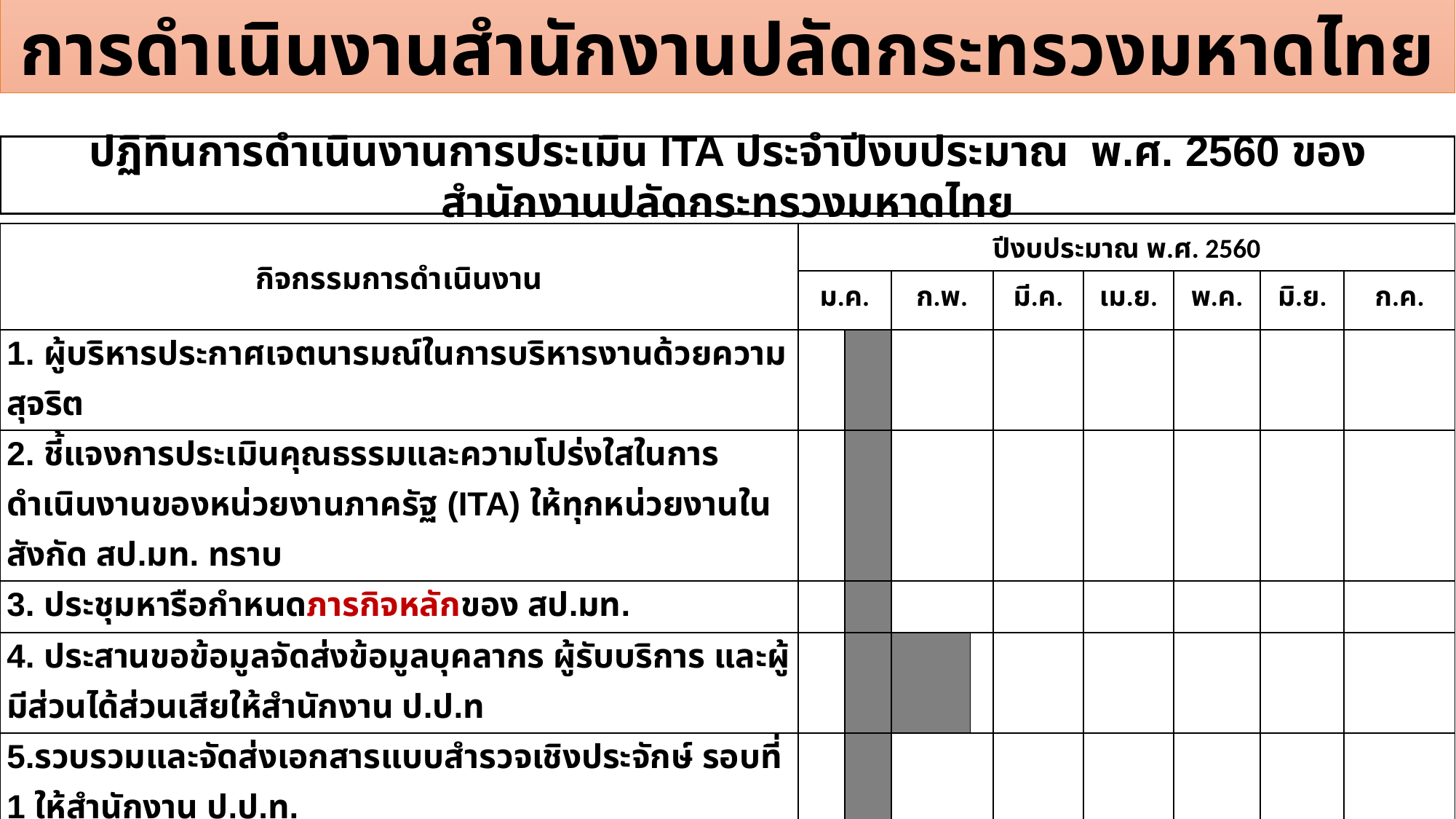

การดำเนินงานสำนักงานปลัดกระทรวงมหาดไทย

ปฏิทินการดำเนินงานการประเมิน ITA ประจำปีงบประมาณ  พ.ศ. 2560 ของสำนักงานปลัดกระทรวงมหาดไทย

| กิจกรรมการดำเนินงาน | ปีงบประมาณ พ.ศ. 2560 |  |  |  |  |  |  |  |  |  |
| --- | --- | --- | --- | --- | --- | --- | --- | --- | --- | --- |
|  | ม.ค. |  | ก.พ. |  | มี.ค. | เม.ย. |  | พ.ค. | มิ.ย. | ก.ค. |
| 1. ผู้บริหารประกาศเจตนารมณ์ในการบริหารงานด้วยความสุจริต |  |  |  |  |  |  |  |  |  |  |
| 2. ชี้แจงการประเมินคุณธรรมและความโปร่งใสในการดำเนินงานของหน่วยงานภาครัฐ (ITA) ให้ทุกหน่วยงานในสังกัด สป.มท. ทราบ |  |  |  |  |  |  |  |  |  |  |
| 3. ประชุมหารือกำหนดภารกิจหลักของ สป.มท. |  |  |  |  |  |  |  |  |  |  |
| 4. ประสานขอข้อมูลจัดส่งข้อมูลบุคลากร ผู้รับบริการ และผู้มีส่วนได้ส่วนเสียให้สำนักงาน ป.ป.ท |  |  |  |  |  |  |  |  |  |  |
| 5.รวบรวมและจัดส่งเอกสารแบบสำรวจเชิงประจักษ์ รอบที่ 1 ให้สำนักงาน ป.ป.ท. |  |  |  |  |  |  |  |  |  |  |
| 6. รวบรวมและจัดส่งข้อมูลบุคลากร ผู้รับบริการและผู้มีส่วนได้ส่วนเสียให้สำนักงาน ป.ป.ท. |  |  |  |  |  |  |  |  |  |  |
| 7. รวบรวมและจัดส่งเอกสารแบบสำรวจเชิงประจักษ์ รอบที่ 2 ให้สำนักงาน ป.ป.ท. |  |  |  |  |  |  |  |  |  |  |
| 8. รายงานผลคะแนนเบื้องต้นตามแบบสำรวจเชิงประจักษ์ |  |  |  |  |  |  |  |  |  |  |